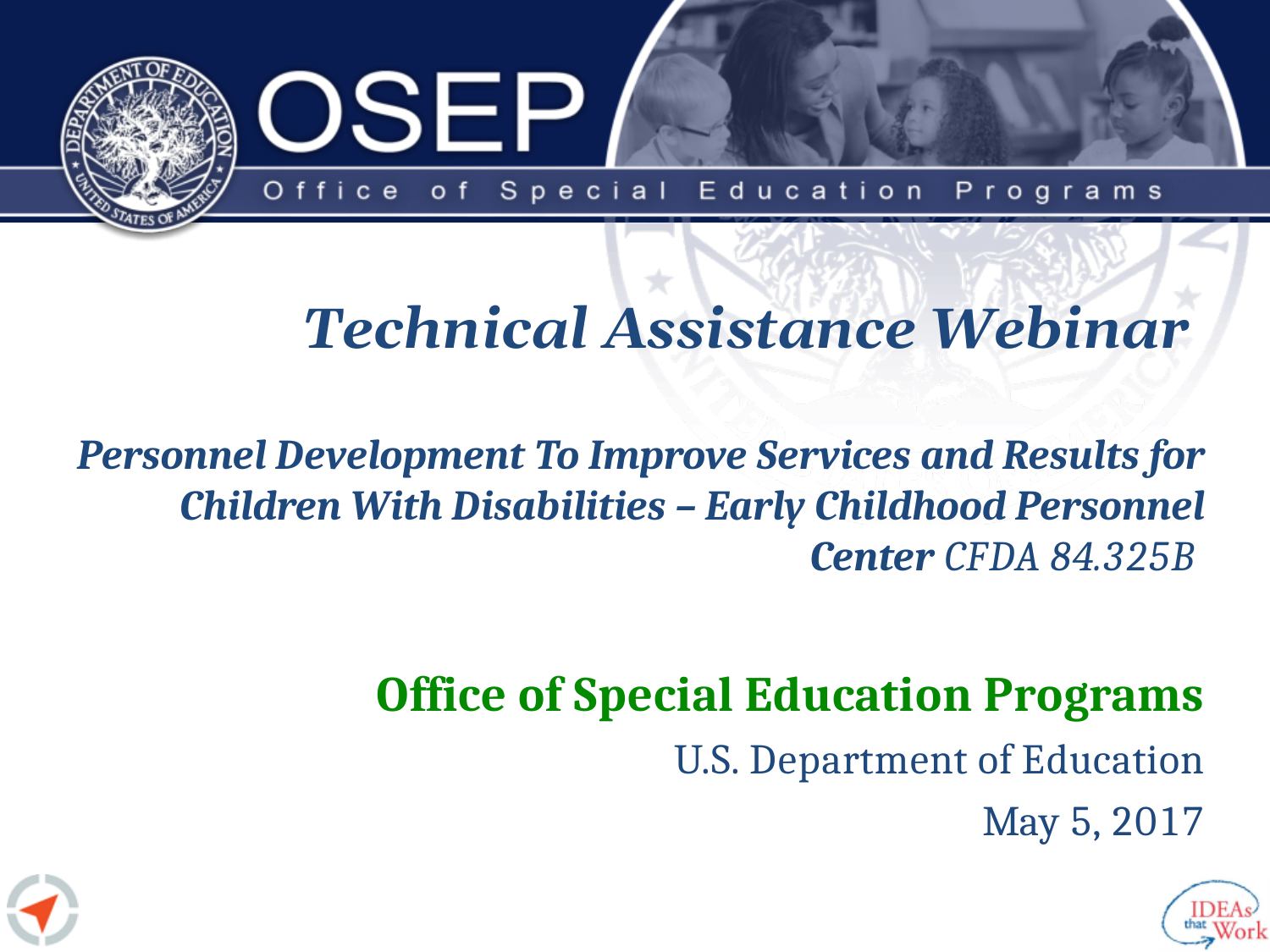

# Technical Assistance Webinar Personnel Development To Improve Services and Results for Children With Disabilities – Early Childhood Personnel Center CFDA 84.325B
Office of Special Education Programs
U.S. Department of Education
May 5, 2017